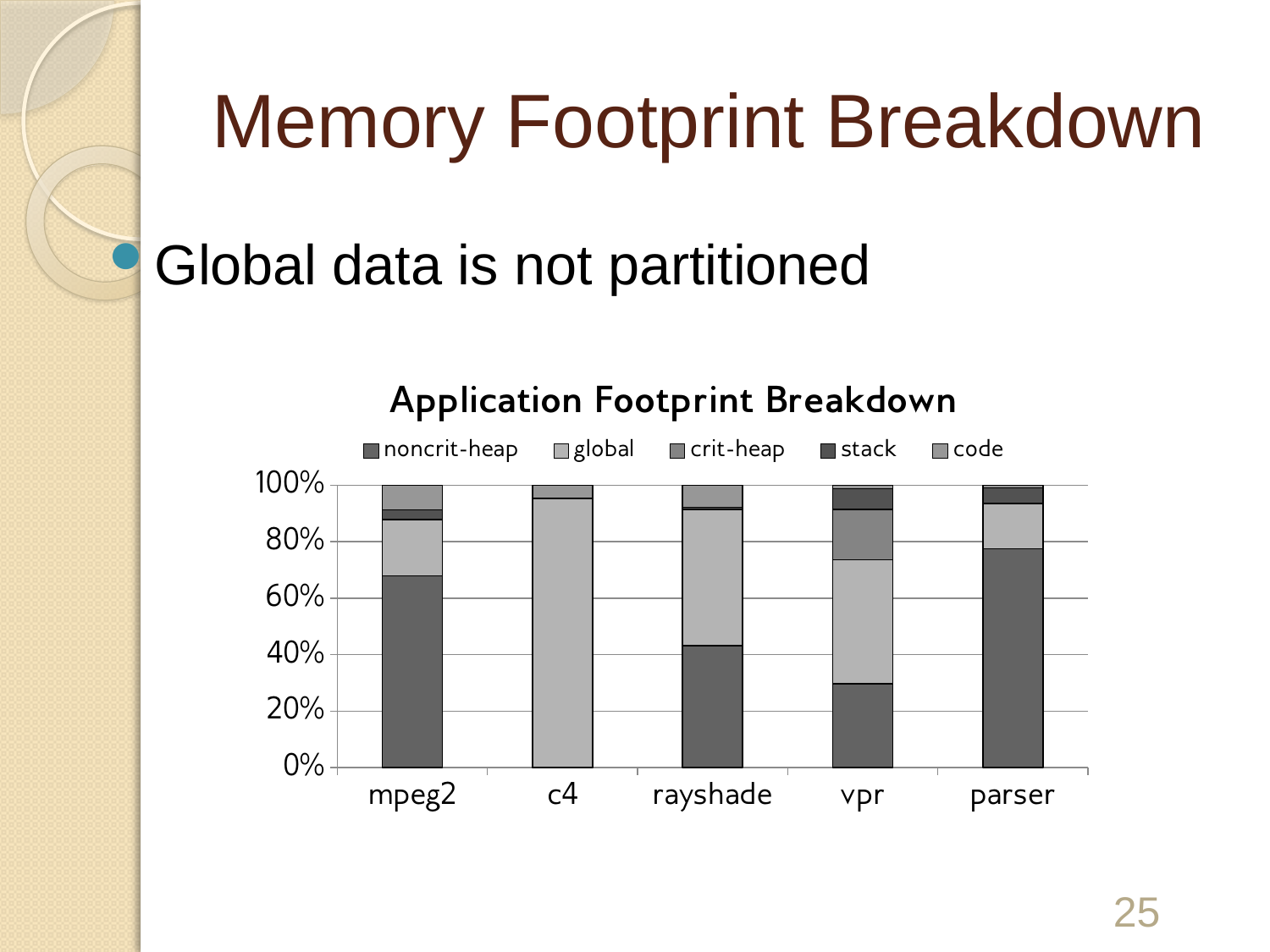

# Memory Footprint Breakdown
Global data is not partitioned

### Chart: Application Footprint Breakdown

| Category | noncrit-heap | global | crit-heap | stack | code |
|---|---|---|---|---|---|
| mpeg2 | 0.679120879120884 | 0.1989010989011 | 0.0010989010989011 | 0.0340659340659341 | 0.0868131868131866 |
| c4 | 0.0 | 0.953111679454393 | 9.47238798901211e-05 | 0.00198920147769253 | 0.044804395188027 |
| rayshade | 0.431763766959299 | 0.481245011971269 | 0.00159616919393456 | 0.00798084596967281 | 0.0774142059058265 |
| vpr | 0.296966580976866 | 0.439177377892033 | 0.178817480719795 | 0.0733161953727507 | 0.0117223650385605 |
| parser | 0.775234445900977 | 0.158314006251891 | 0.00272259755974591 | 0.0548552989815471 | 0.0088736513058385 |
25